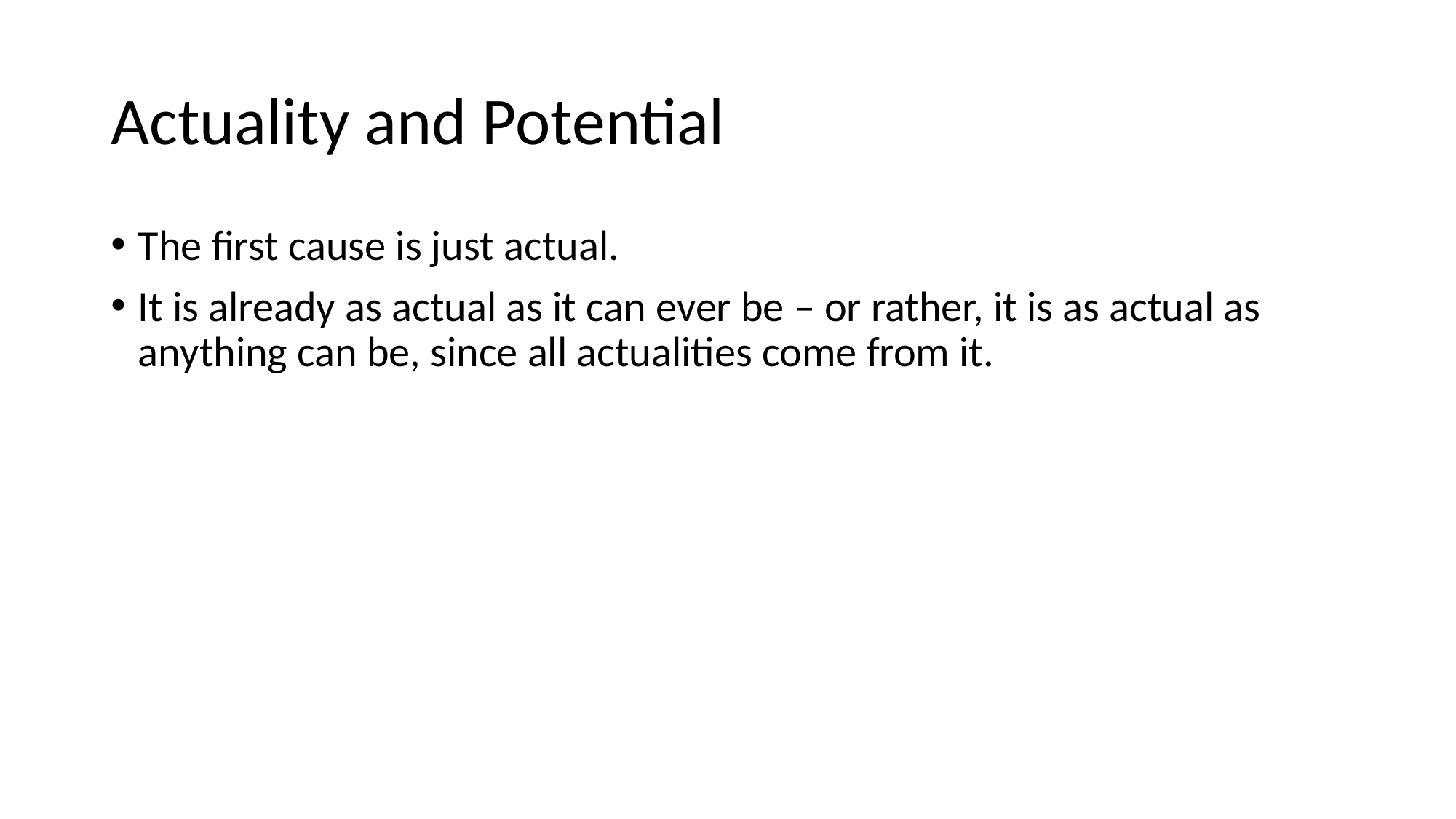

# Actuality and Potential
The first cause is just actual.
It is already as actual as it can ever be – or rather, it is as actual as anything can be, since all actualities come from it.